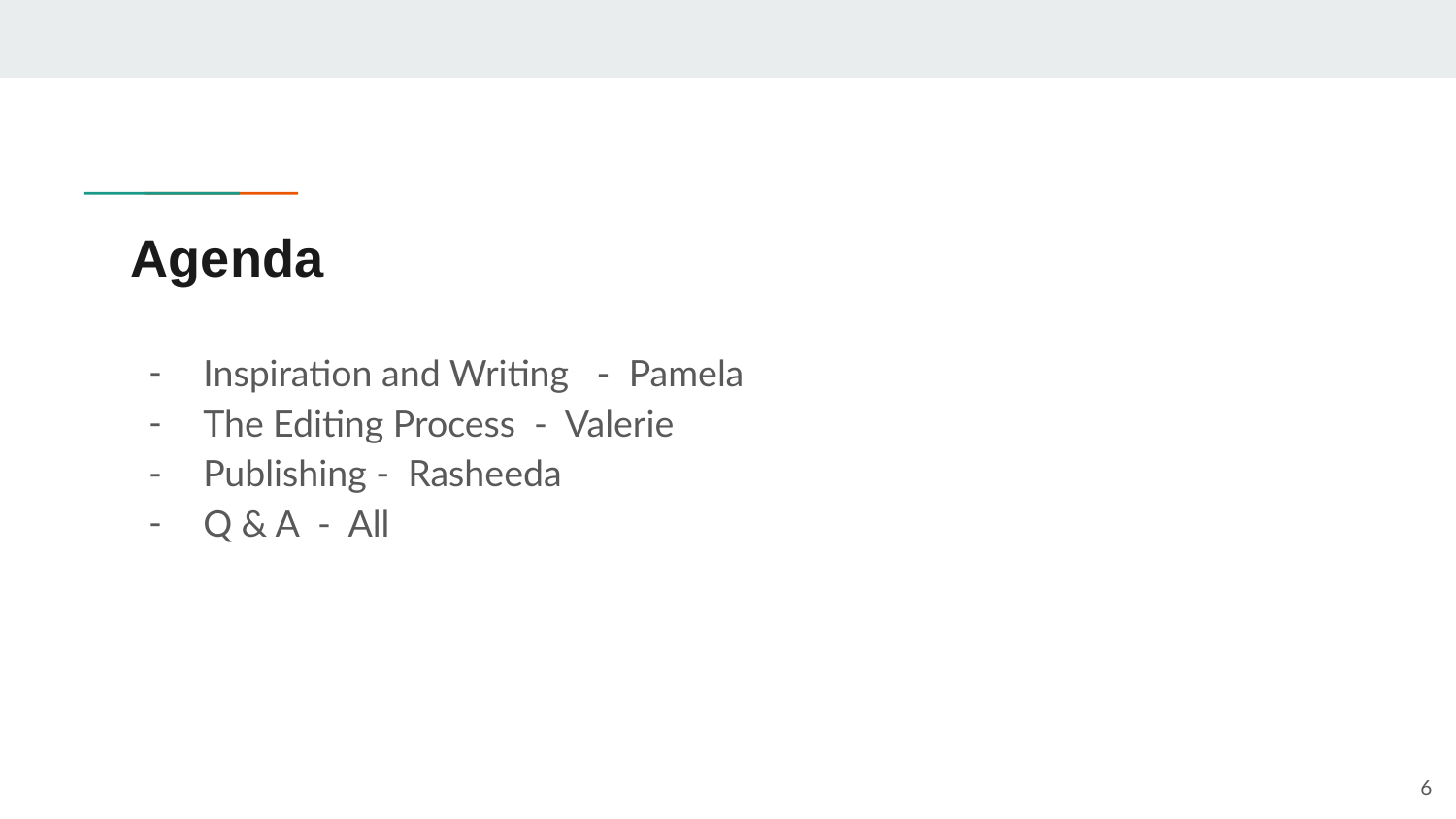

# Agenda
Inspiration and Writing   -  Pamela
The Editing Process  -  Valerie
Publishing -  Rasheeda
Q & A  -  All
6